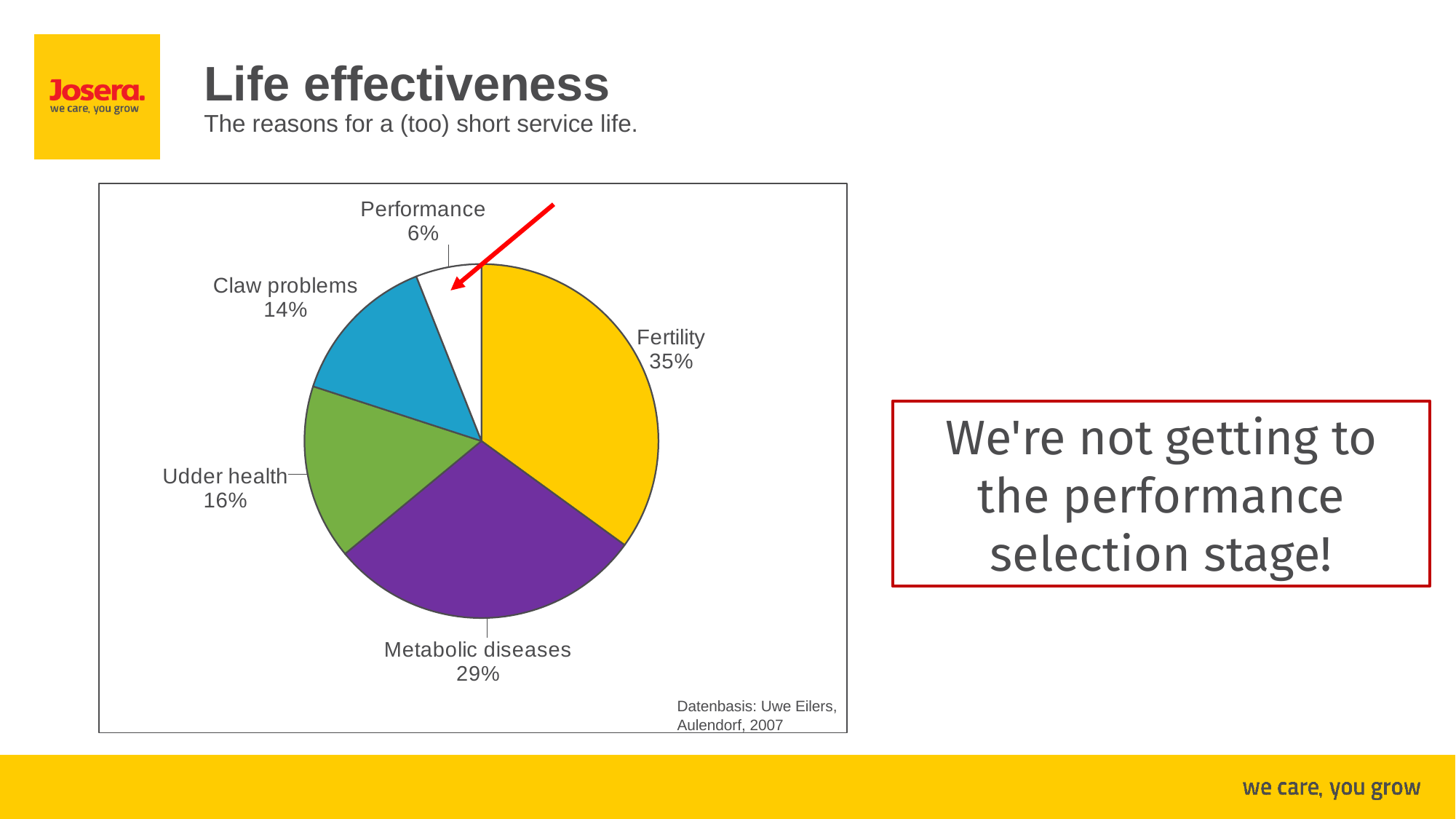

Life effectiveness
The reasons for a (too) short service life.

### Chart

| Category | Ost |
|---|---|
| Fruchtbarkeit | 35.0 |
| Stoffwechsel, Krankheit, Unfall | 29.0 |
| Eutergesundheit | 16.0 |
| Klauen, Gliedmaßen | 14.0 |
| geringe Leistung | 6.0 |
We're not getting to the performance selection stage!
Datenbasis: Uwe Eilers,
Aulendorf, 2007